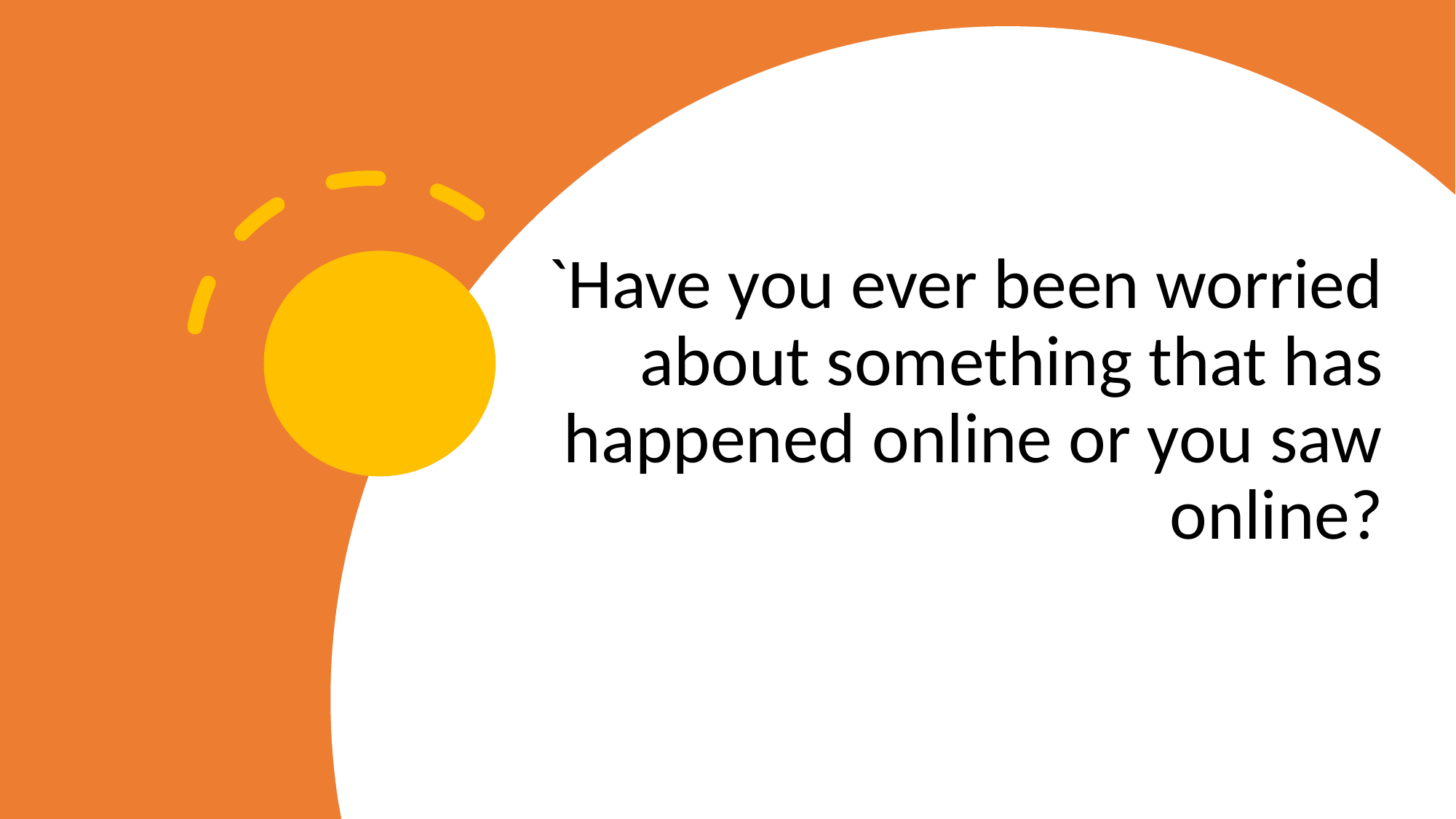

# `Have you ever been worried about something that has happened online or you saw online?